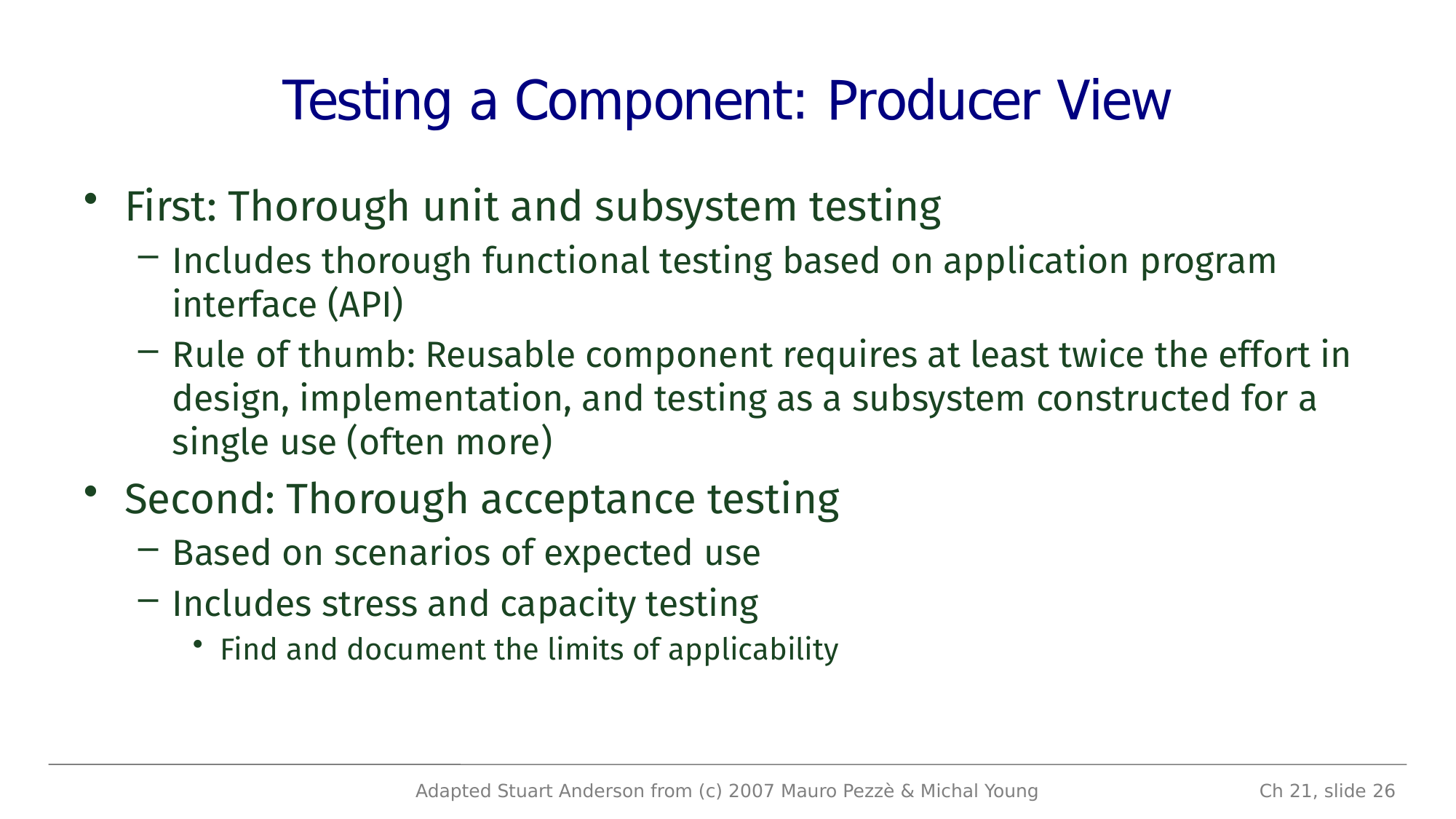

# Testing a Component: Producer View
First: Thorough unit and subsystem testing
Includes thorough functional testing based on application program interface (API)
Rule of thumb: Reusable component requires at least twice the effort in design, implementation, and testing as a subsystem constructed for a single use (often more)
Second: Thorough acceptance testing
Based on scenarios of expected use
Includes stress and capacity testing
Find and document the limits of applicability
Adapted Stuart Anderson from (c) 2007 Mauro Pezzè & Michal Young
 Ch 21, slide 26